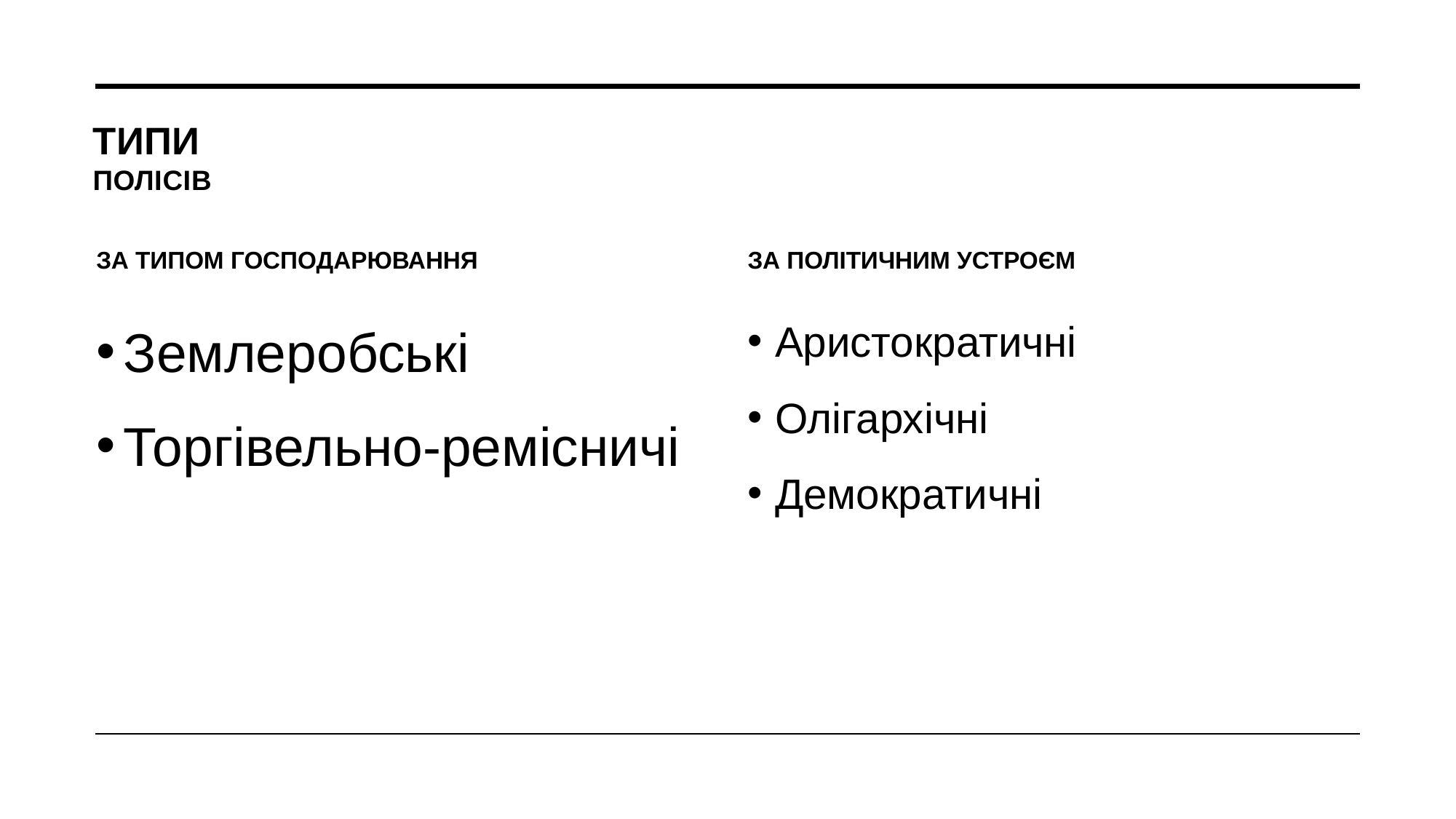

# ТИПИ ПОЛІСІВ
ЗА ТИПОМ ГОСПОДАРЮВАННЯ
ЗА ПОЛІТИЧНИМ УСТРОЄМ
Землеробські
Торгівельно-ремісничі
Аристократичні
Олігархічні
Демократичні